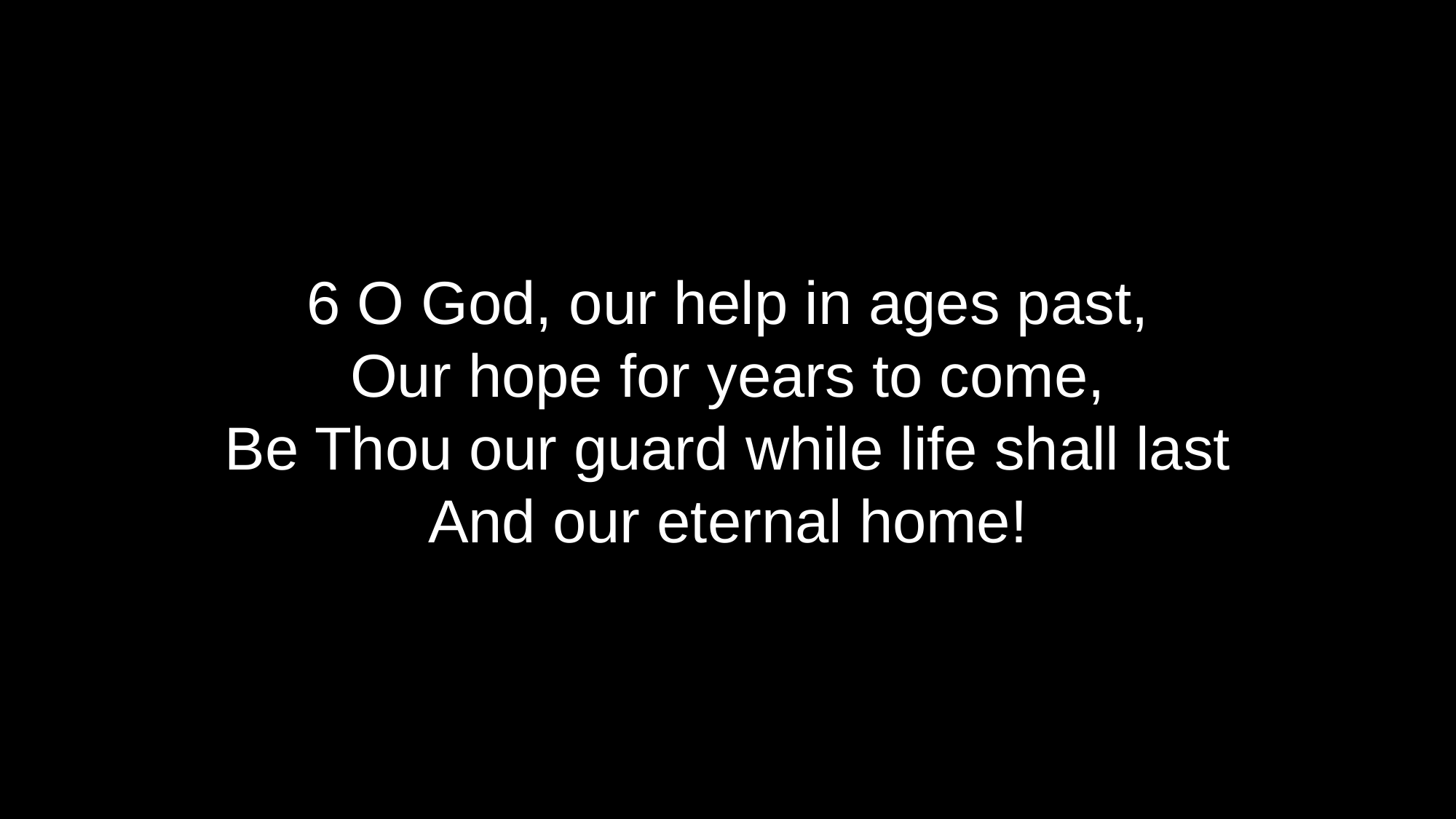

6 O God, our help in ages past,
Our hope for years to come,
Be Thou our guard while life shall last
And our eternal home!